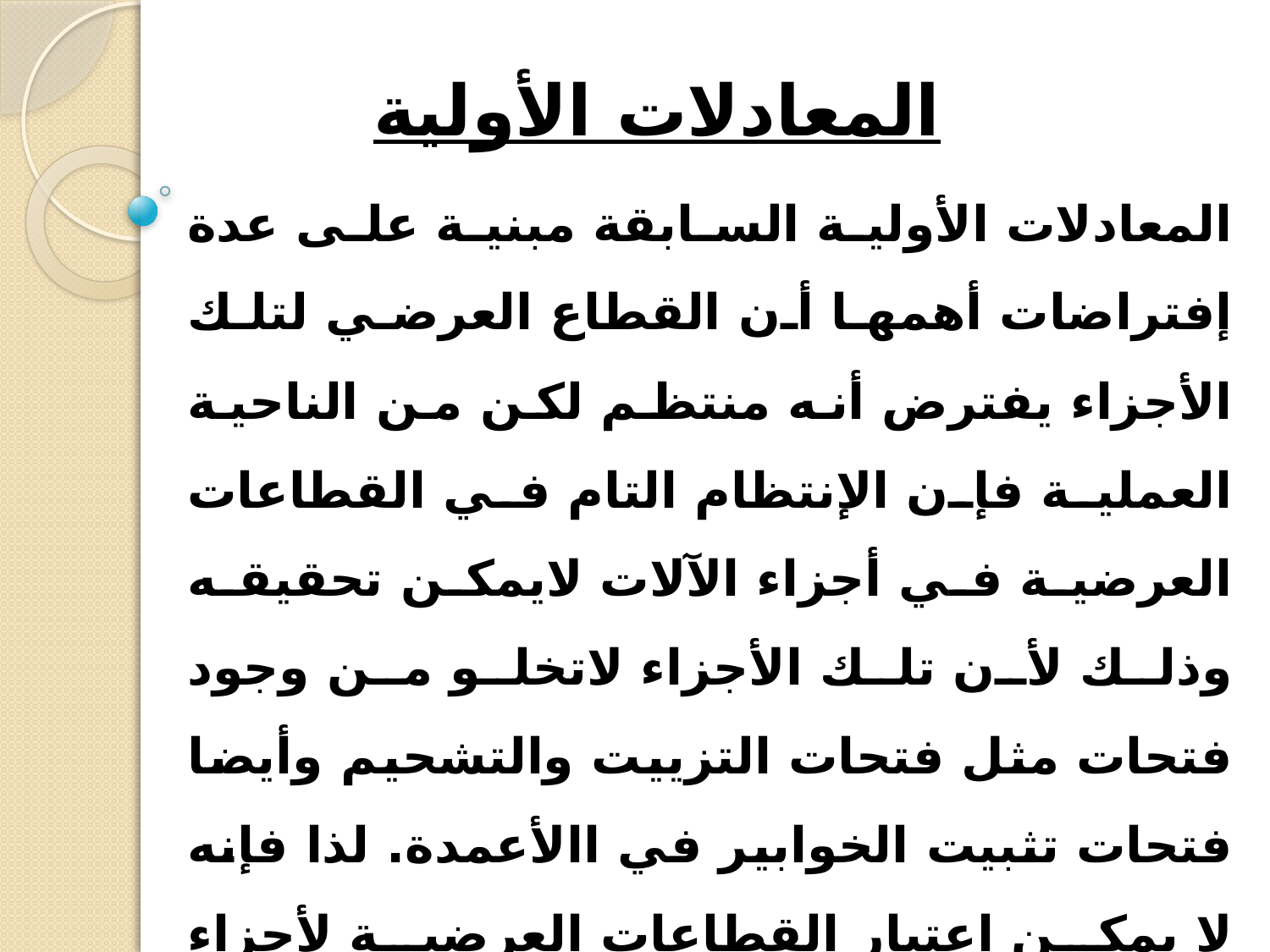

# المعادلات الأولية
المعادلات الأولية السابقة مبنية على عدة إفتراضات أهمها أن القطاع العرضي لتلك الأجزاء يفترض أنه منتظم لكن من الناحية العملية فإن الإنتظام التام في القطاعات العرضية في أجزاء الآلات لايمكن تحقيقه وذلك لأن تلك الأجزاء لاتخلو من وجود فتحات مثل فتحات التزييت والتشحيم وأيضا فتحات تثبيت الخوابير في االأعمدة. لذا فإنه لا يمكن إعتبار القطاعات العرضية لأجزاء الآلات منتظمة ومتجانسة بشكل مطلق وبناء على ذلك فإن المعادلات الأولية سوف تعطي نتائج غير دقيقة.